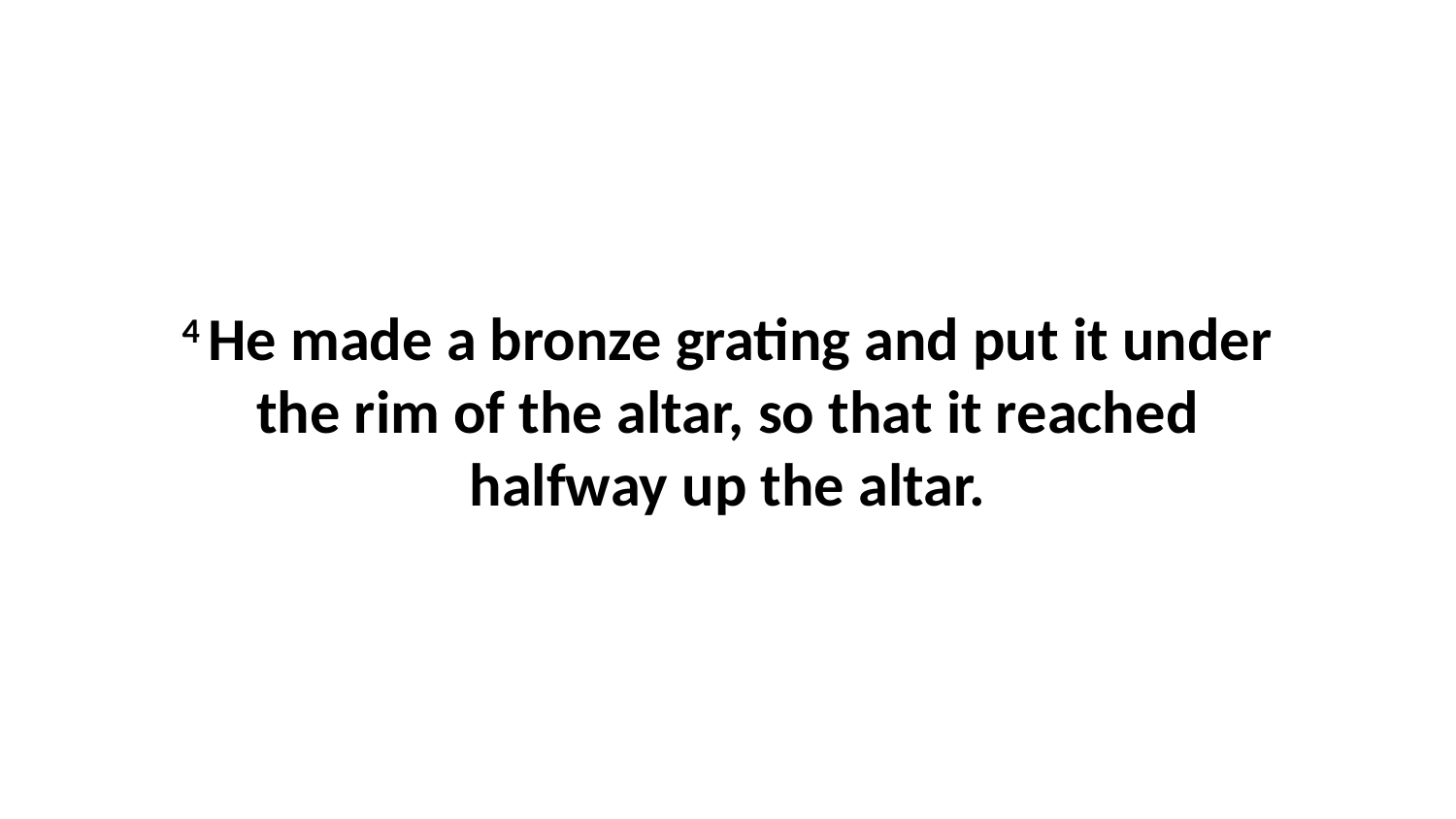

4 He made a bronze grating and put it under the rim of the altar, so that it reached halfway up the altar.